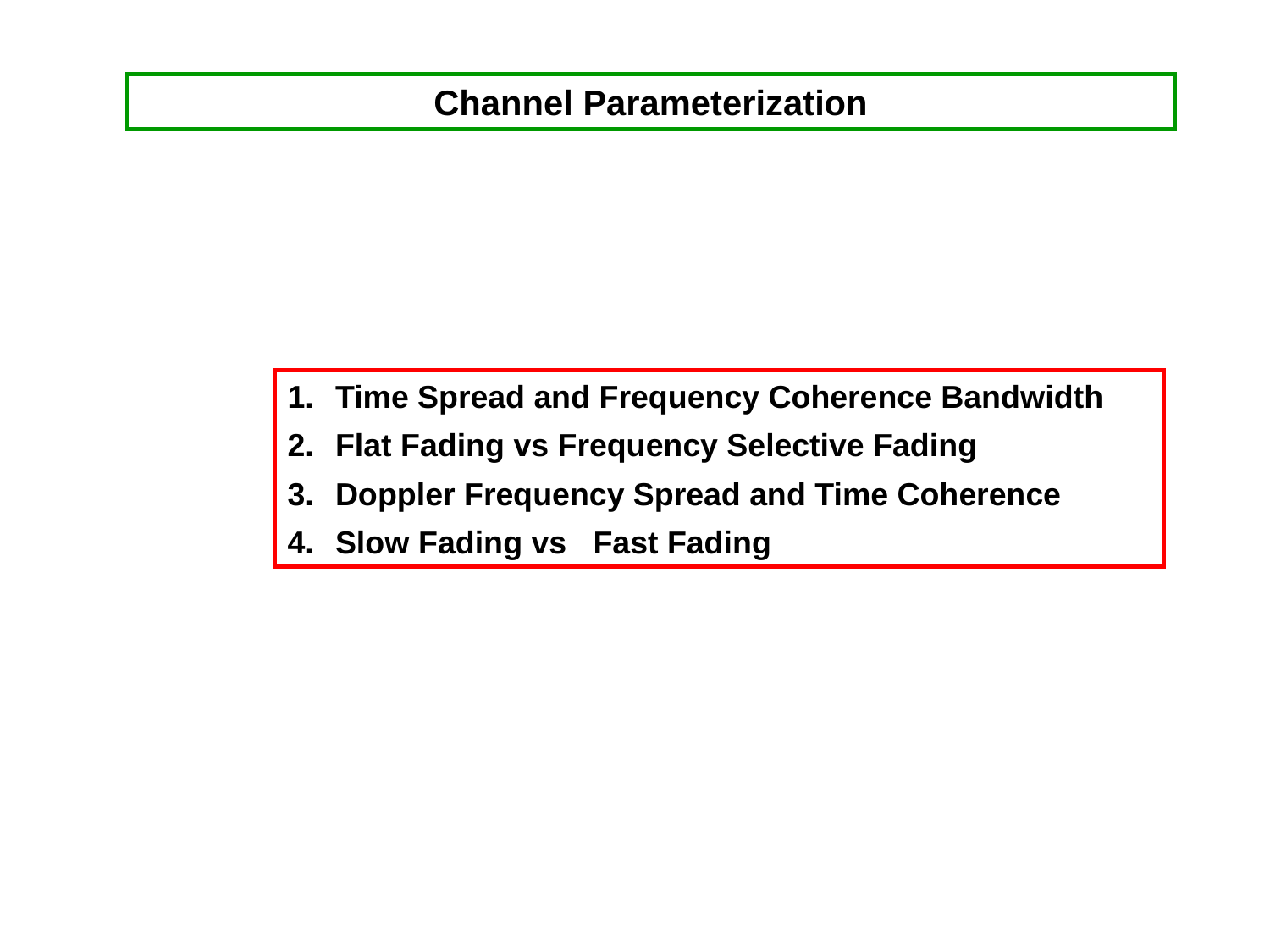

Channel Parameterization
Time Spread and Frequency Coherence Bandwidth
Flat Fading vs Frequency Selective Fading
Doppler Frequency Spread and Time Coherence
Slow Fading vs   Fast Fading